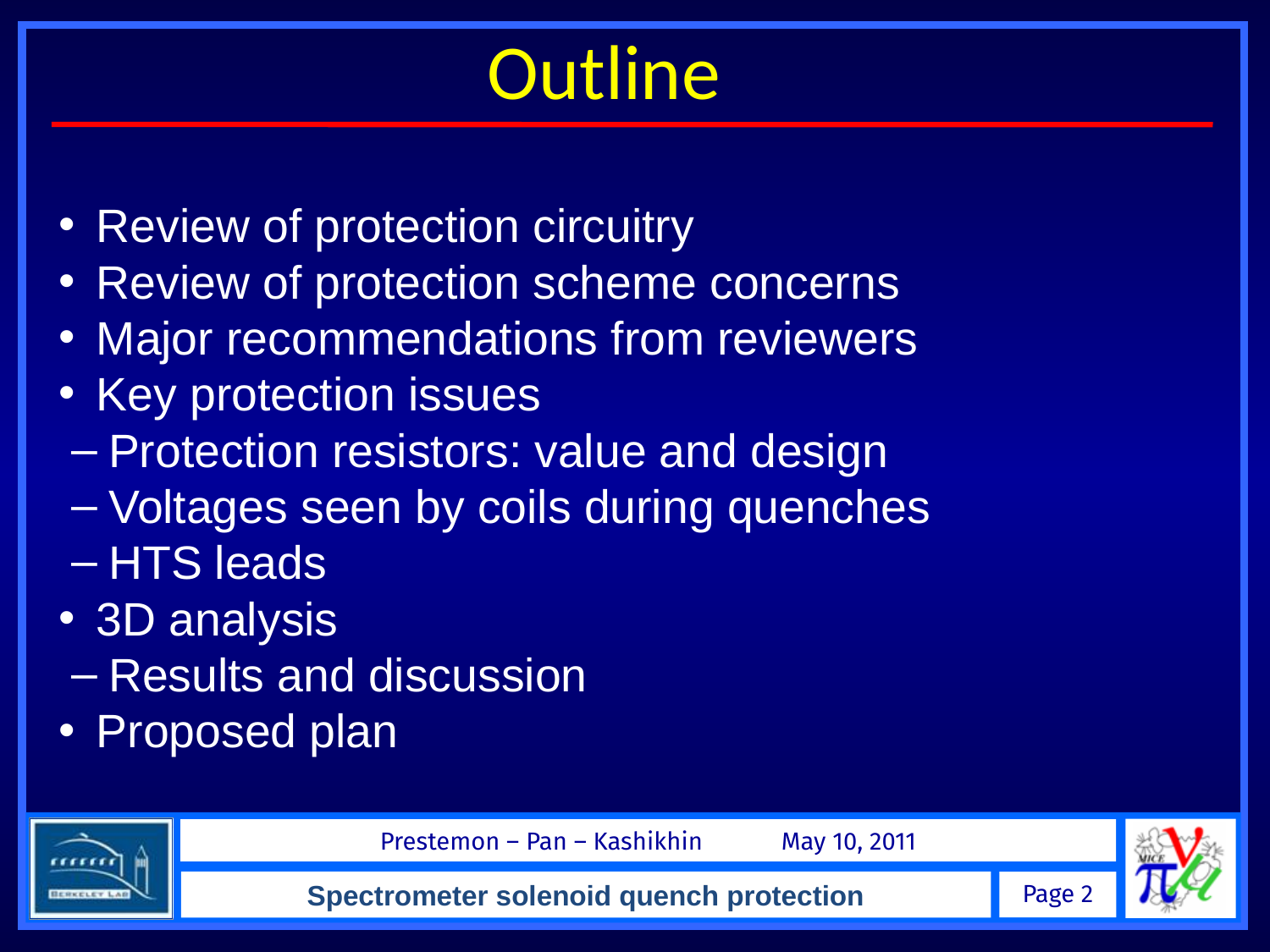

Outline
Review of protection circuitry
Review of protection scheme concerns
Major recommendations from reviewers
Key protection issues
Protection resistors: value and design
Voltages seen by coils during quenches
HTS leads
3D analysis
Results and discussion
Proposed plan